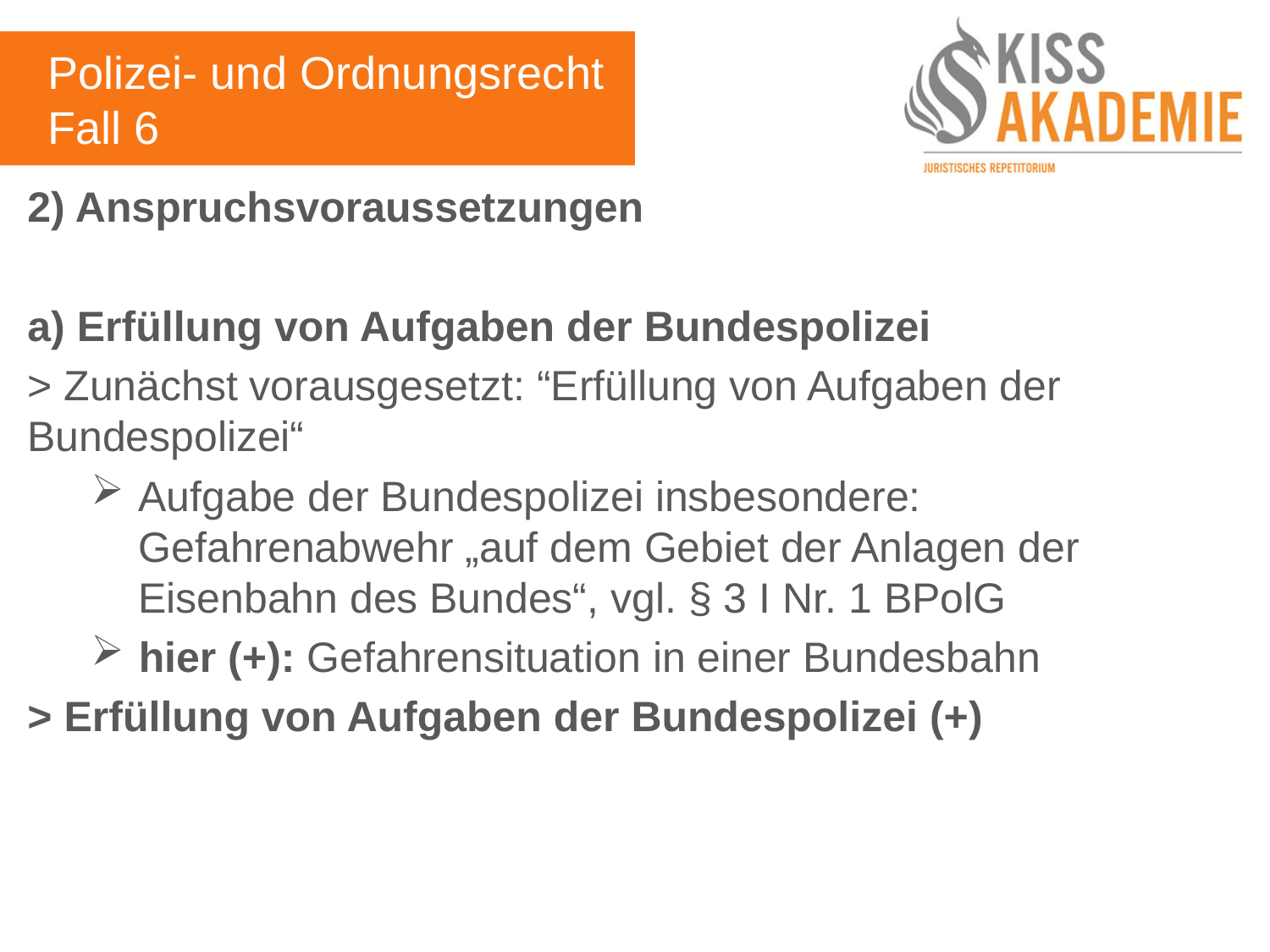

Polizei- und Ordnungsrecht
Fall 6
2) Anspruchsvoraussetzungen

a) Erfüllung von Aufgaben der Bundespolizei
> Zunächst vorausgesetzt: “Erfüllung von Aufgaben der Bundespolizei“
Aufgabe der Bundespolizei insbesondere: Gefahrenabwehr „auf dem Gebiet der Anlagen der Eisenbahn des Bundes“, vgl. § 3 I Nr. 1 BPolG
hier (+): Gefahrensituation in einer Bundesbahn
> Erfüllung von Aufgaben der Bundespolizei (+)